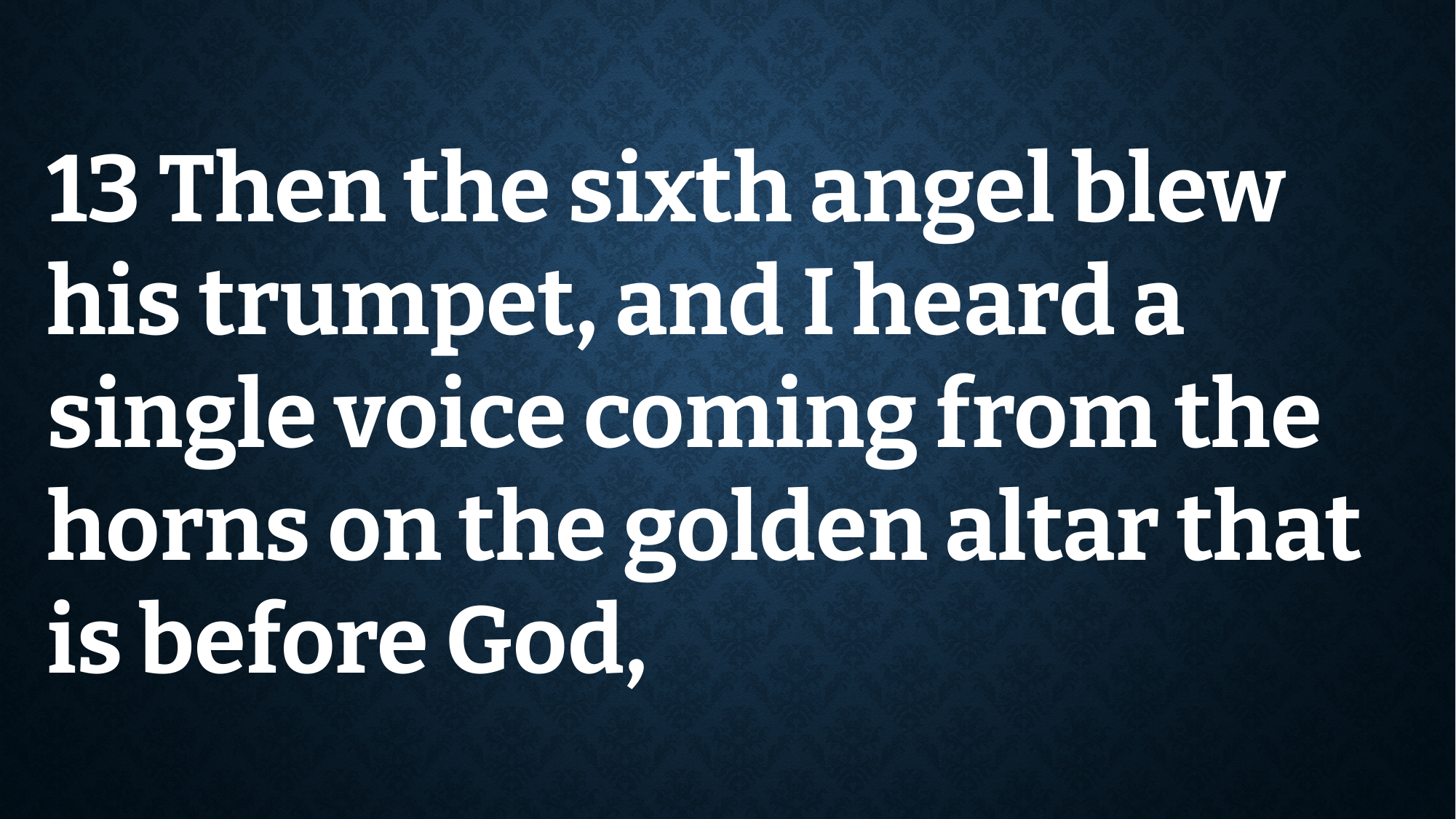

13 Then the sixth angel blew his trumpet, and I heard a single voice coming from the horns on the golden altar that is before God,